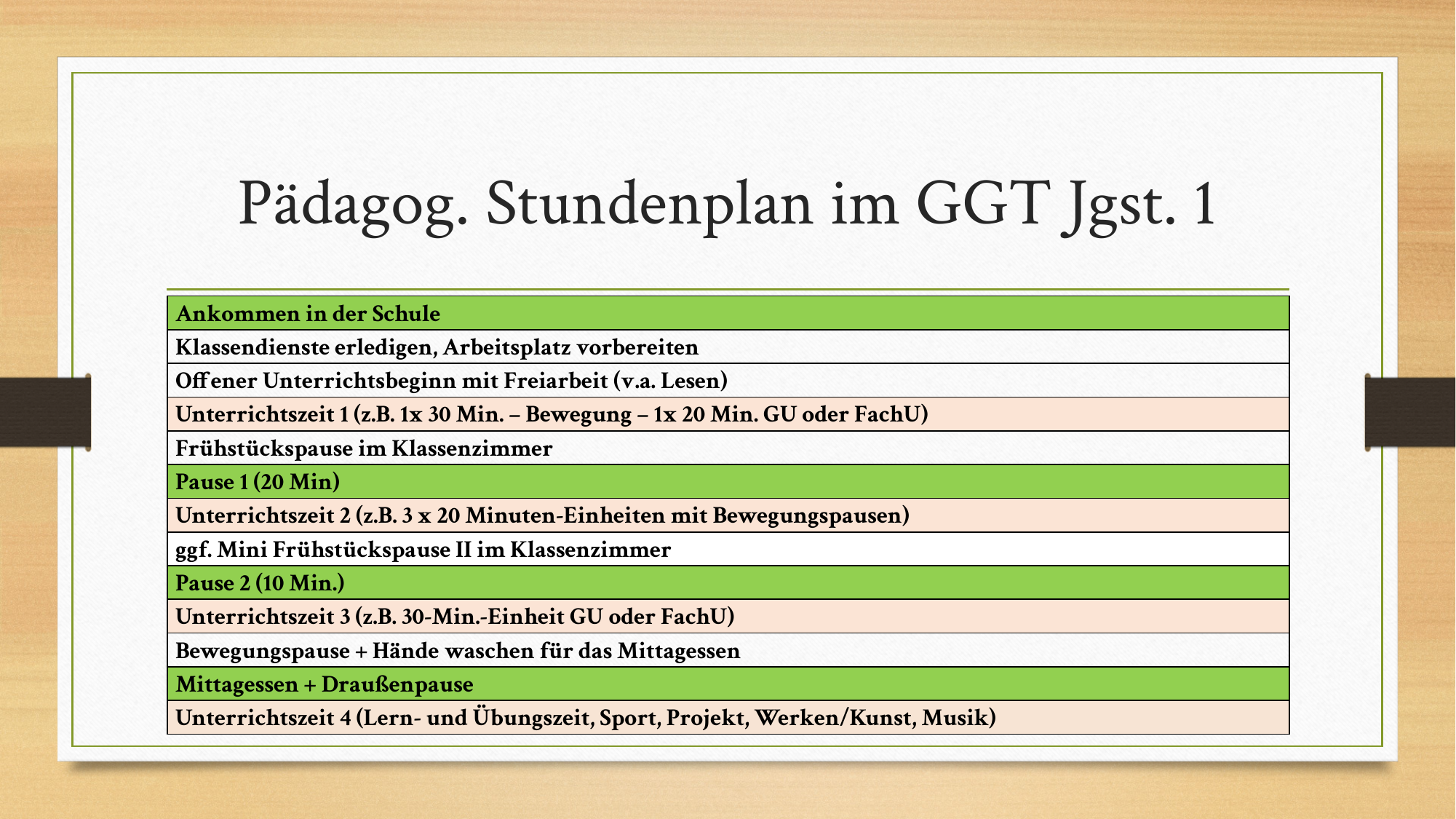

# Pädagog. Stundenplan im GGT Jgst. 1
| Ankommen in der Schule |
| --- |
| Klassendienste erledigen, Arbeitsplatz vorbereiten |
| Offener Unterrichtsbeginn mit Freiarbeit (v.a. Lesen) |
| Unterrichtszeit 1 (z.B. 1x 30 Min. – Bewegung – 1x 20 Min. GU oder FachU) |
| Frühstückspause im Klassenzimmer |
| Pause 1 (20 Min) |
| Unterrichtszeit 2 (z.B. 3 x 20 Minuten-Einheiten mit Bewegungspausen) |
| ggf. Mini Frühstückspause II im Klassenzimmer |
| Pause 2 (10 Min.) |
| Unterrichtszeit 3 (z.B. 30-Min.-Einheit GU oder FachU) |
| Bewegungspause + Hände waschen für das Mittagessen |
| Mittagessen + Draußenpause |
| Unterrichtszeit 4 (Lern- und Übungszeit, Sport, Projekt, Werken/Kunst, Musik) |
7